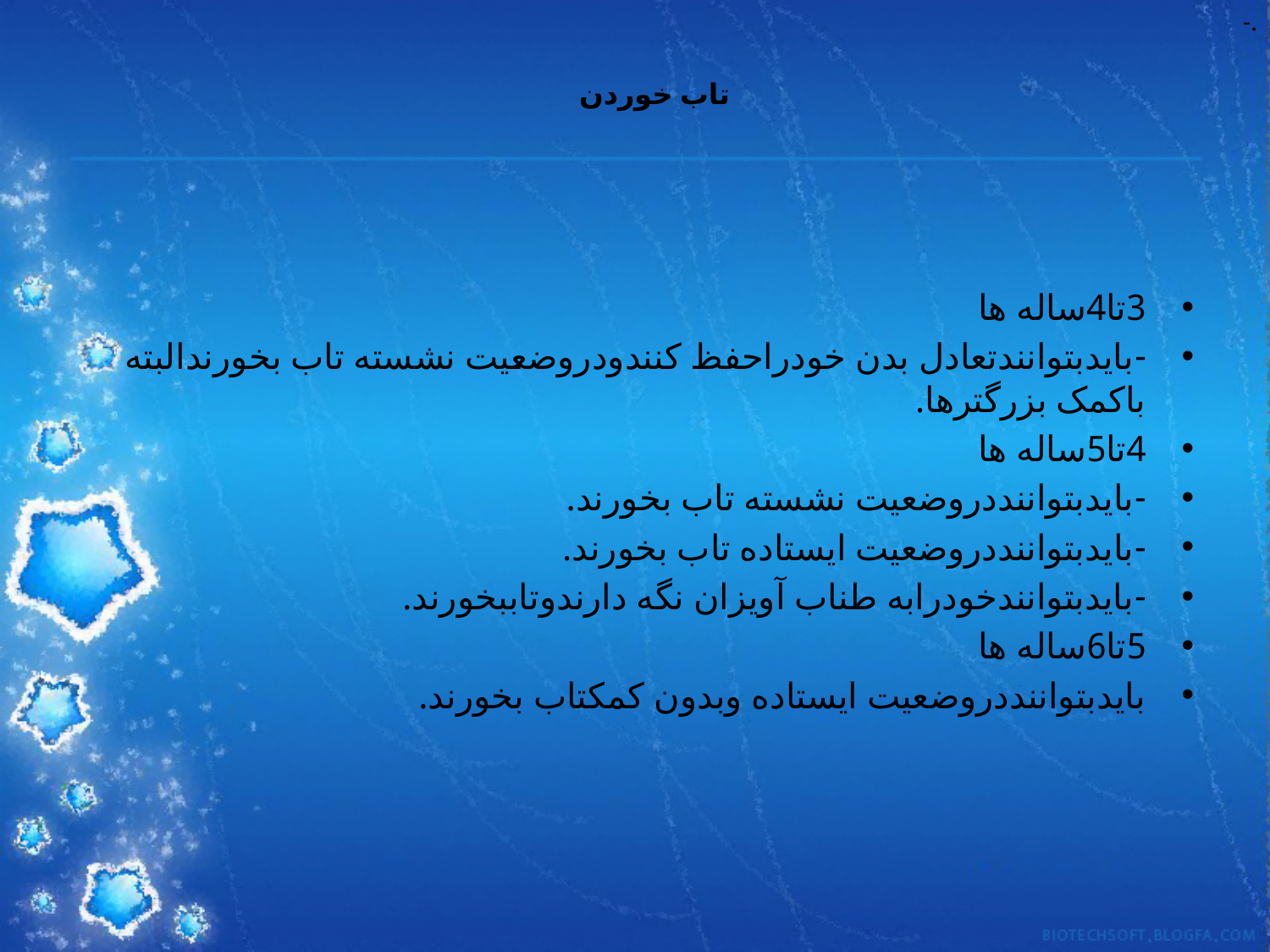

-.
.
# تاب خوردن

3تا4ساله ها
-بایدبتوانندتعادل بدن خودراحفظ کنندودروضعیت نشسته تاب بخورندالبته باکمک بزرگترها.
4تا5ساله ها
-بایدبتواننددروضعیت نشسته تاب بخورند.
-بایدبتواننددروضعیت ایستاده تاب بخورند.
-بایدبتوانندخودرابه طناب آویزان نگه دارندوتاببخورند.
5تا6ساله ها
بایدبتواننددروضعیت ایستاده وبدون کمکتاب بخورند.